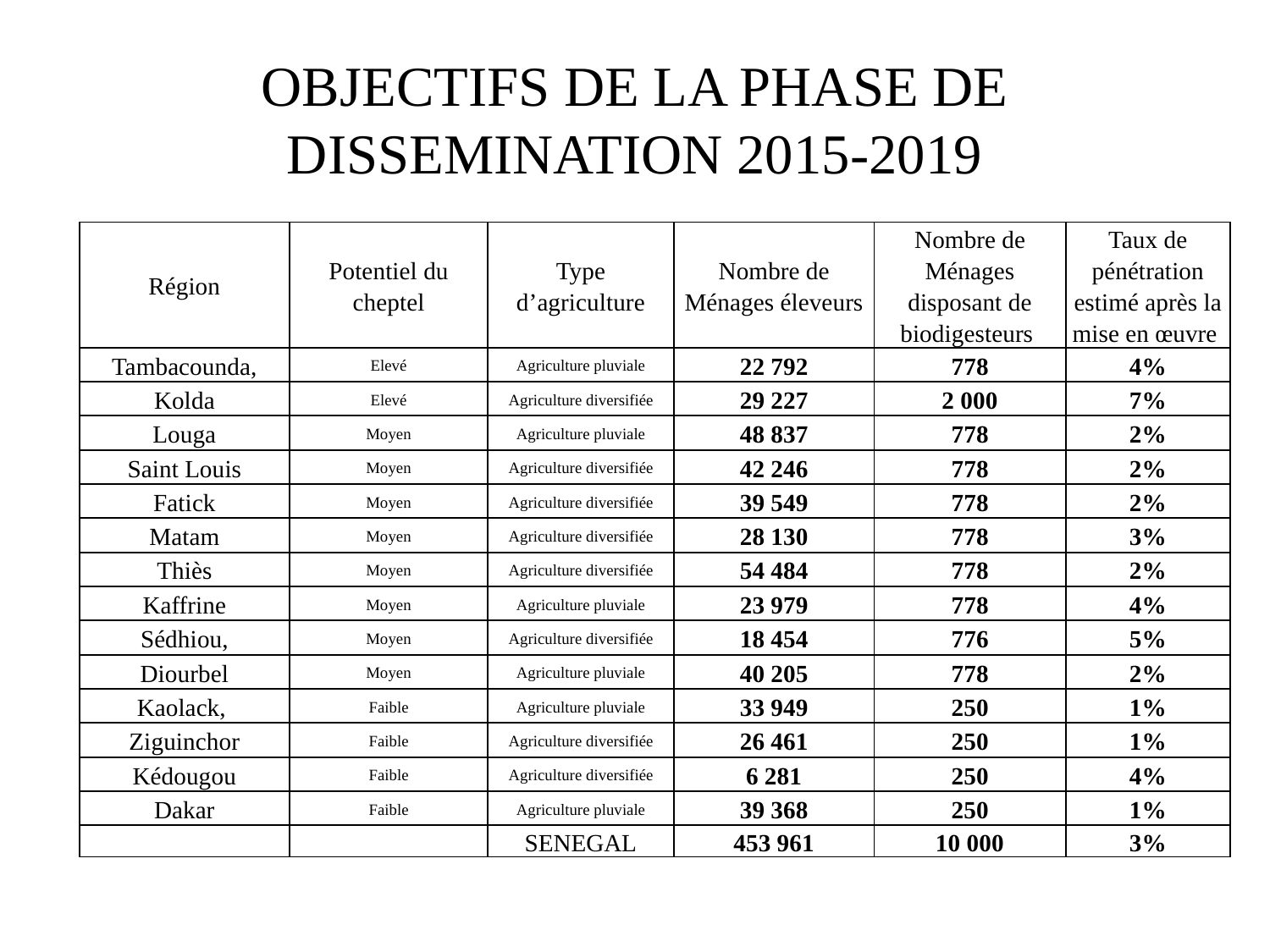

# OBJECTIFS DE LA PHASE DE DISSEMINATION 2015-2019
| Région | Potentiel du cheptel | Type d’agriculture | Nombre de Ménages éleveurs | Nombre de Ménages disposant de biodigesteurs | Taux de pénétration estimé après la mise en œuvre |
| --- | --- | --- | --- | --- | --- |
| Tambacounda, | Elevé | Agriculture pluviale | 22 792 | 778 | 4% |
| Kolda | Elevé | Agriculture diversifiée | 29 227 | 2 000 | 7% |
| Louga | Moyen | Agriculture pluviale | 48 837 | 778 | 2% |
| Saint Louis | Moyen | Agriculture diversifiée | 42 246 | 778 | 2% |
| Fatick | Moyen | Agriculture diversifiée | 39 549 | 778 | 2% |
| Matam | Moyen | Agriculture diversifiée | 28 130 | 778 | 3% |
| Thiès | Moyen | Agriculture diversifiée | 54 484 | 778 | 2% |
| Kaffrine | Moyen | Agriculture pluviale | 23 979 | 778 | 4% |
| Sédhiou, | Moyen | Agriculture diversifiée | 18 454 | 776 | 5% |
| Diourbel | Moyen | Agriculture pluviale | 40 205 | 778 | 2% |
| Kaolack, | Faible | Agriculture pluviale | 33 949 | 250 | 1% |
| Ziguinchor | Faible | Agriculture diversifiée | 26 461 | 250 | 1% |
| Kédougou | Faible | Agriculture diversifiée | 6 281 | 250 | 4% |
| Dakar | Faible | Agriculture pluviale | 39 368 | 250 | 1% |
|  |  | SENEGAL | 453 961 | 10 000 | 3% |